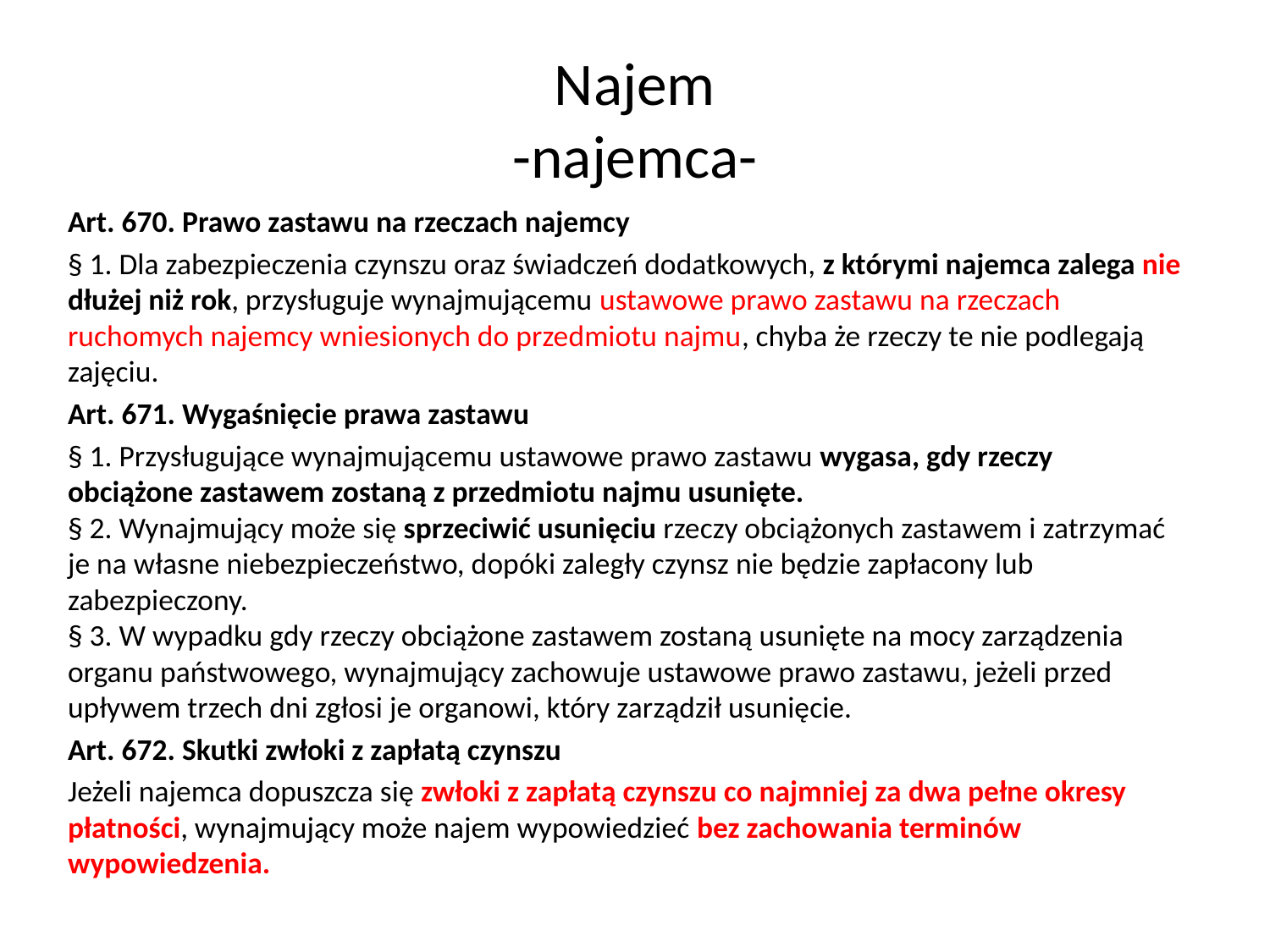

# Najem -najemca-
Art. 670. Prawo zastawu na rzeczach najemcy
§ 1. Dla zabezpieczenia czynszu oraz świadczeń dodatkowych, z którymi najemca zalega nie dłużej niż rok, przysługuje wynajmującemu ustawowe prawo zastawu na rzeczach ruchomych najemcy wniesionych do przedmiotu najmu, chyba że rzeczy te nie podlegają zajęciu.
Art. 671. Wygaśnięcie prawa zastawu
§ 1. Przysługujące wynajmującemu ustawowe prawo zastawu wygasa, gdy rzeczy obciążone zastawem zostaną z przedmiotu najmu usunięte.
§ 2. Wynajmujący może się sprzeciwić usunięciu rzeczy obciążonych zastawem i zatrzymać je na własne niebezpieczeństwo, dopóki zaległy czynsz nie będzie zapłacony lub zabezpieczony.
§ 3. W wypadku gdy rzeczy obciążone zastawem zostaną usunięte na mocy zarządzenia organu państwowego, wynajmujący zachowuje ustawowe prawo zastawu, jeżeli przed upływem trzech dni zgłosi je organowi, który zarządził usunięcie.
Art. 672. Skutki zwłoki z zapłatą czynszu
Jeżeli najemca dopuszcza się zwłoki z zapłatą czynszu co najmniej za dwa pełne okresy płatności, wynajmujący może najem wypowiedzieć bez zachowania terminów wypowiedzenia.